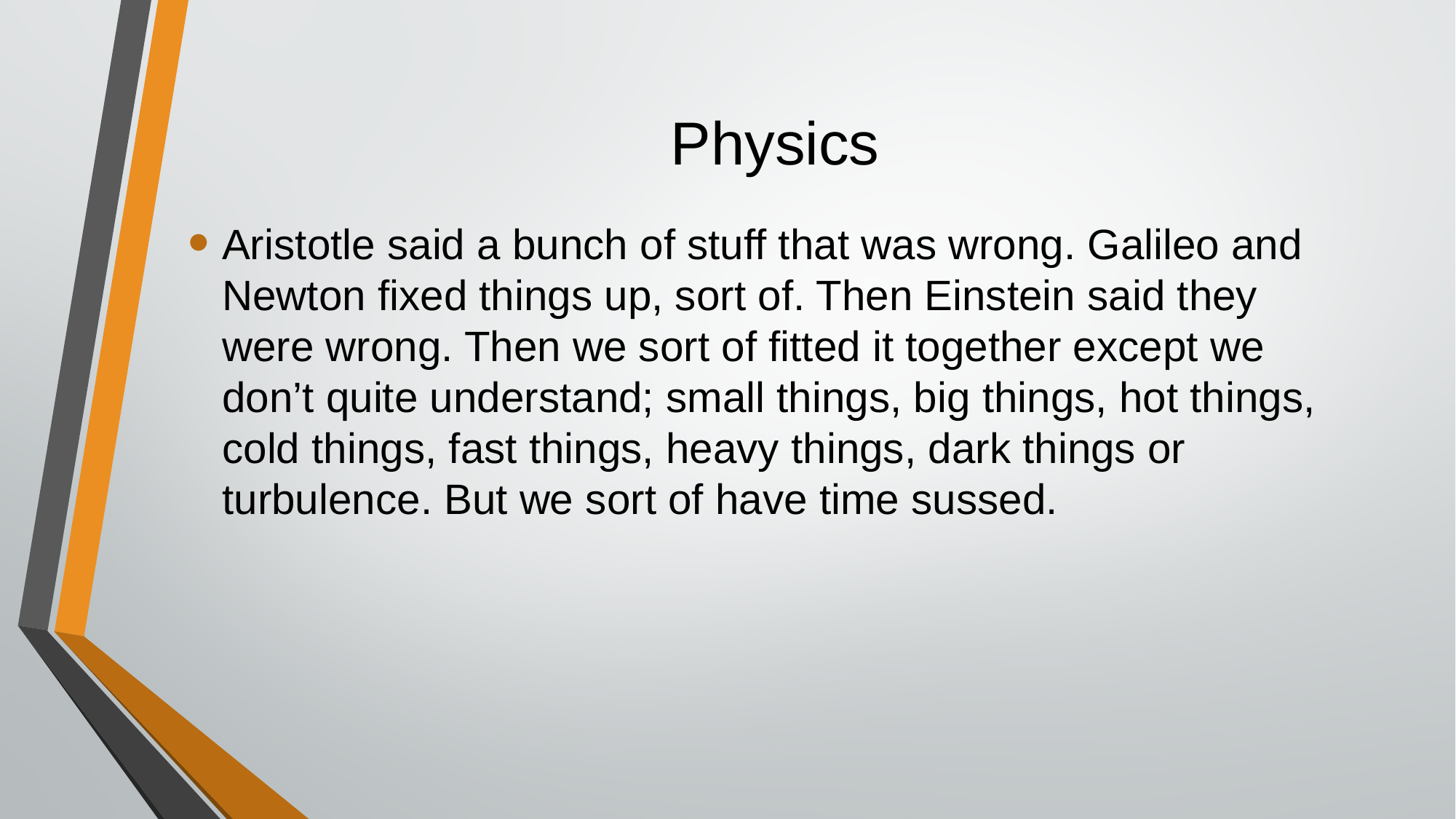

# Physics
Aristotle said a bunch of stuff that was wrong. Galileo and Newton fixed things up, sort of. Then Einstein said they were wrong. Then we sort of fitted it together except we don’t quite understand; small things, big things, hot things, cold things, fast things, heavy things, dark things or turbulence. But we sort of have time sussed.